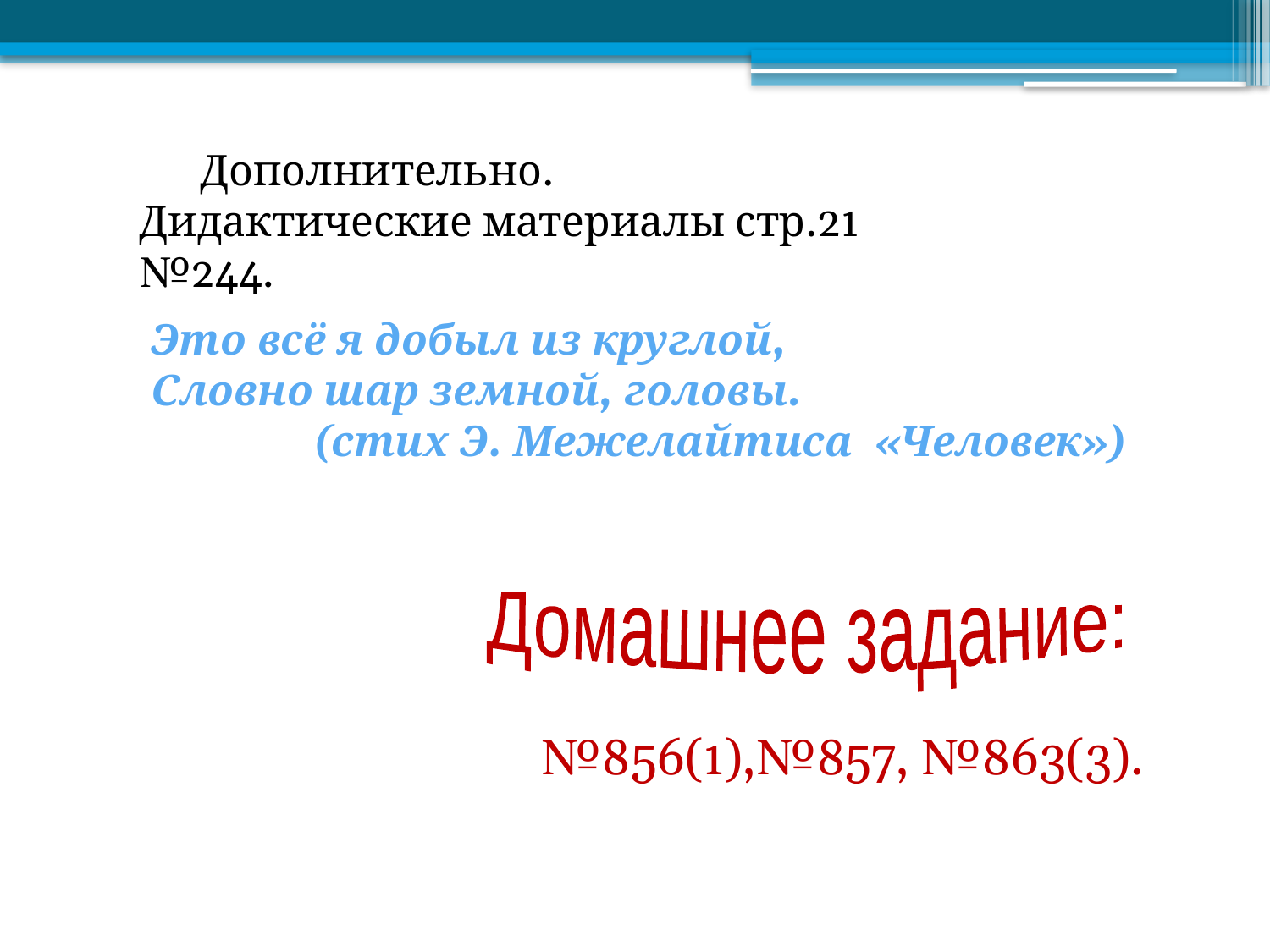

Дополнительно.
Дидактические материалы стр.21 №244.

   Это всё я добыл из круглой,
   Словно шар земной, головы.
                  (стих Э. Межелайтиса  «Человек»)
Домашнее задание:

№856(1),№857, №863(3).